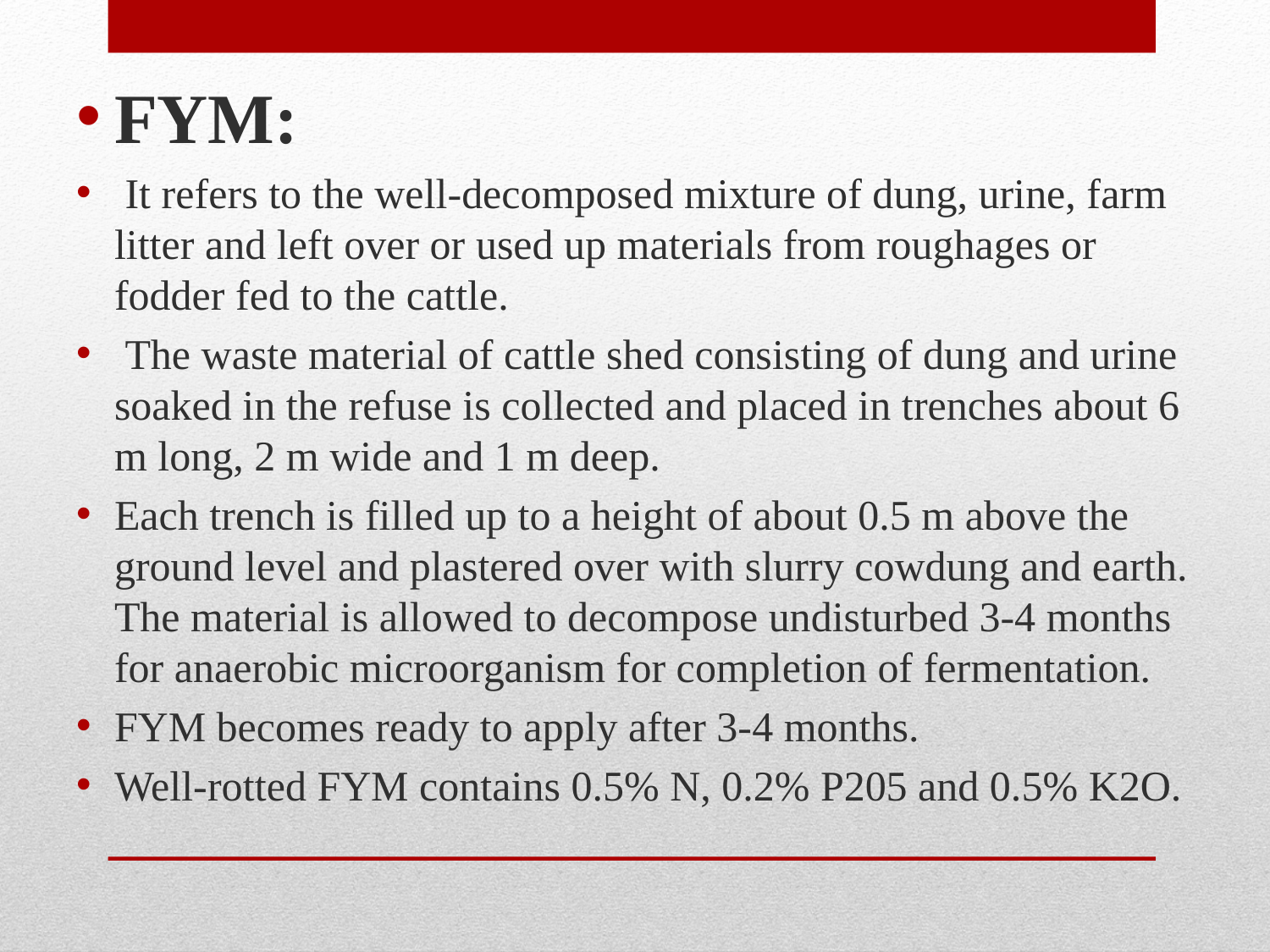

FYM:
 It refers to the well-decomposed mixture of dung, urine, farm litter and left over or used up materials from roughages or fodder fed to the cattle.
 The waste material of cattle shed consisting of dung and urine soaked in the refuse is collected and placed in trenches about 6 m long, 2 m wide and 1 m deep.
Each trench is filled up to a height of about 0.5 m above the ground level and plastered over with slurry cowdung and earth. The material is allowed to decompose undisturbed 3-4 months for anaerobic microorganism for completion of fermentation.
FYM becomes ready to apply after 3-4 months.
Well-rotted FYM contains 0.5% N, 0.2% P205 and 0.5% K2O.